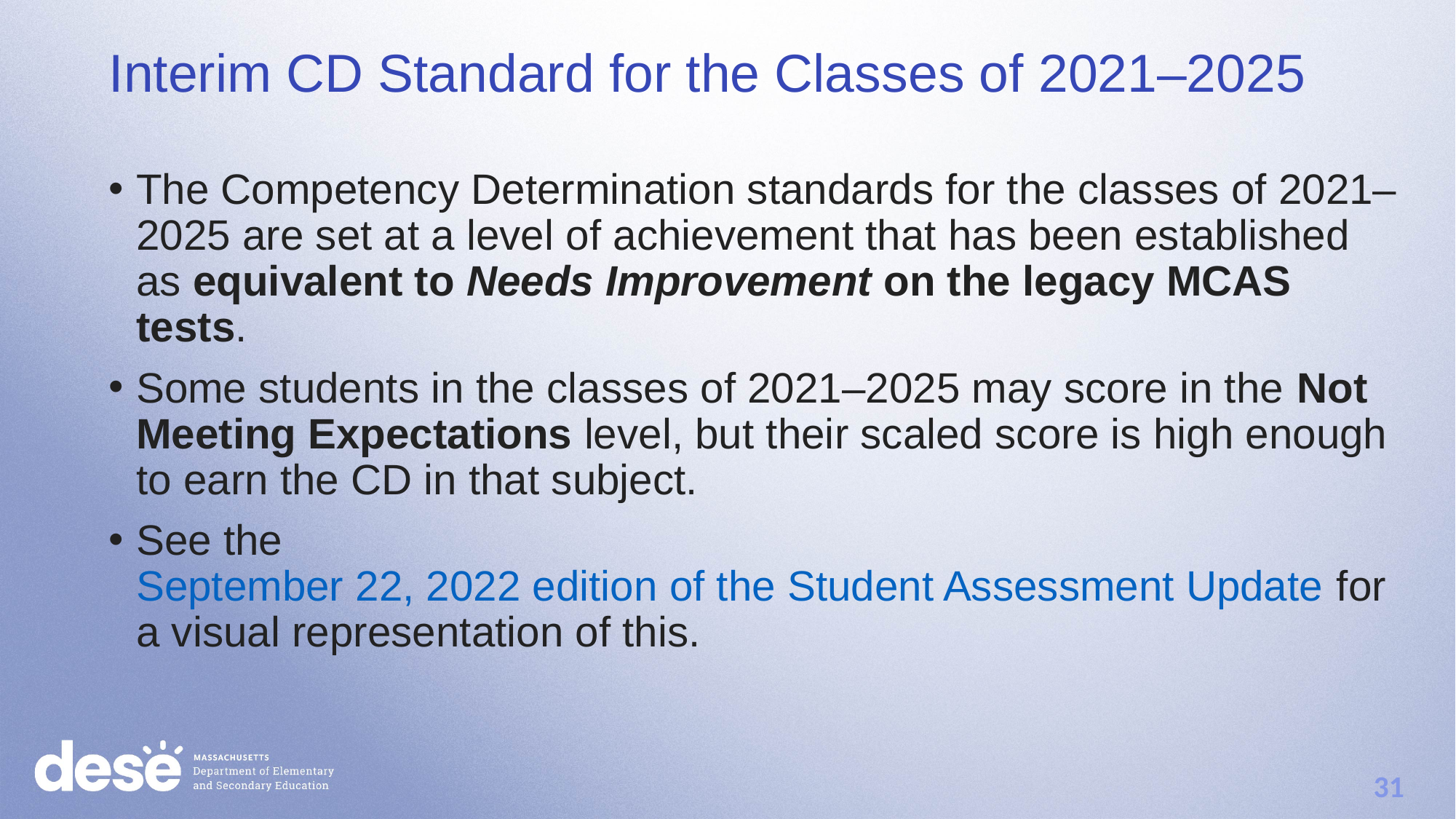

Interim CD Standard for the Classes of 2021–2025
The Competency Determination standards for the classes of 2021–2025 are set at a level of achievement that has been established as equivalent to Needs Improvement on the legacy MCAS tests.
Some students in the classes of 2021–2025 may score in the Not Meeting Expectations level, but their scaled score is high enough to earn the CD in that subject.
See the September 22, 2022 edition of the Student Assessment Update for a visual representation of this.